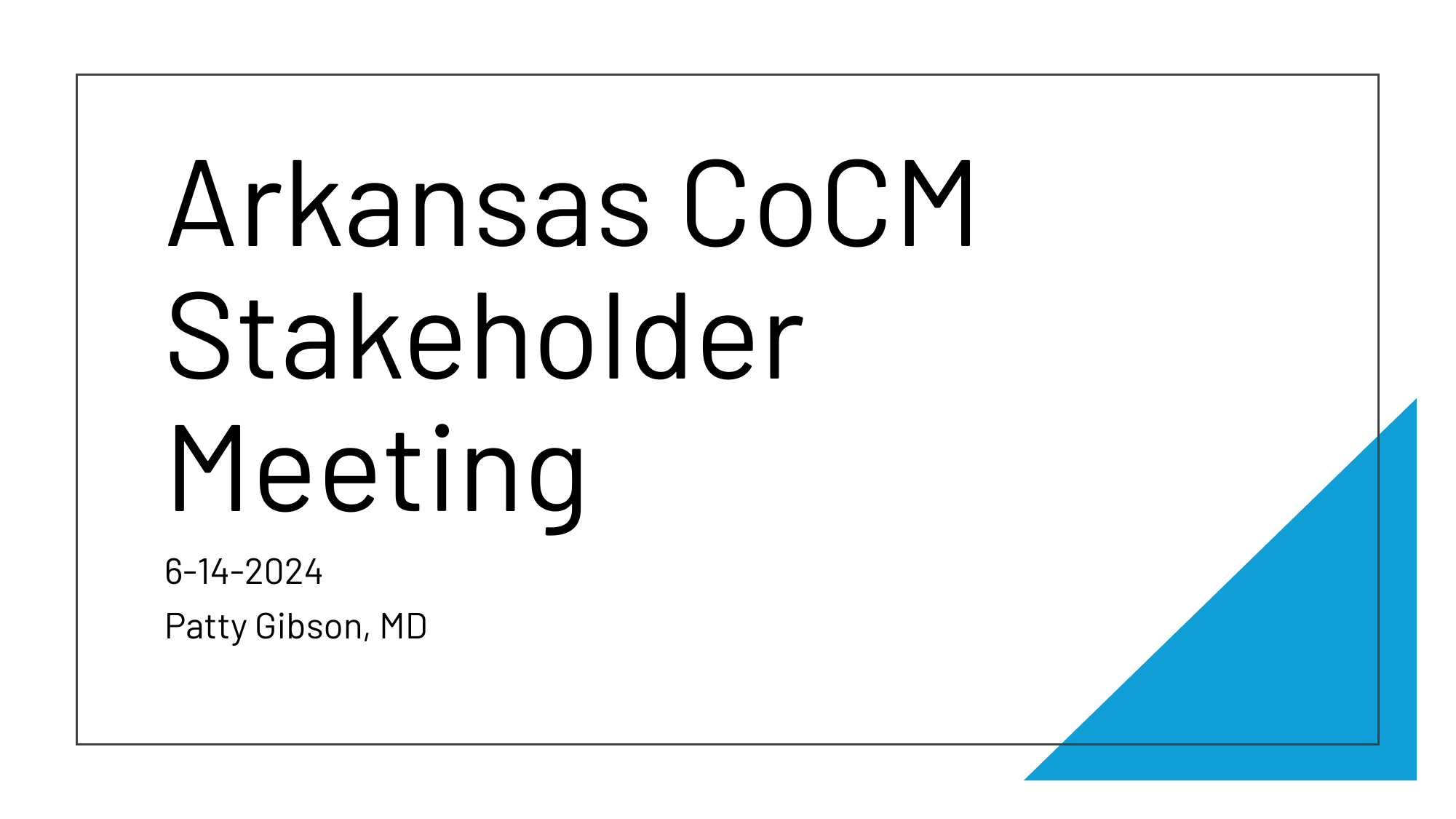

# Arkansas CoCM Stakeholder Meeting

6-14-2024
Patty Gibson, MD